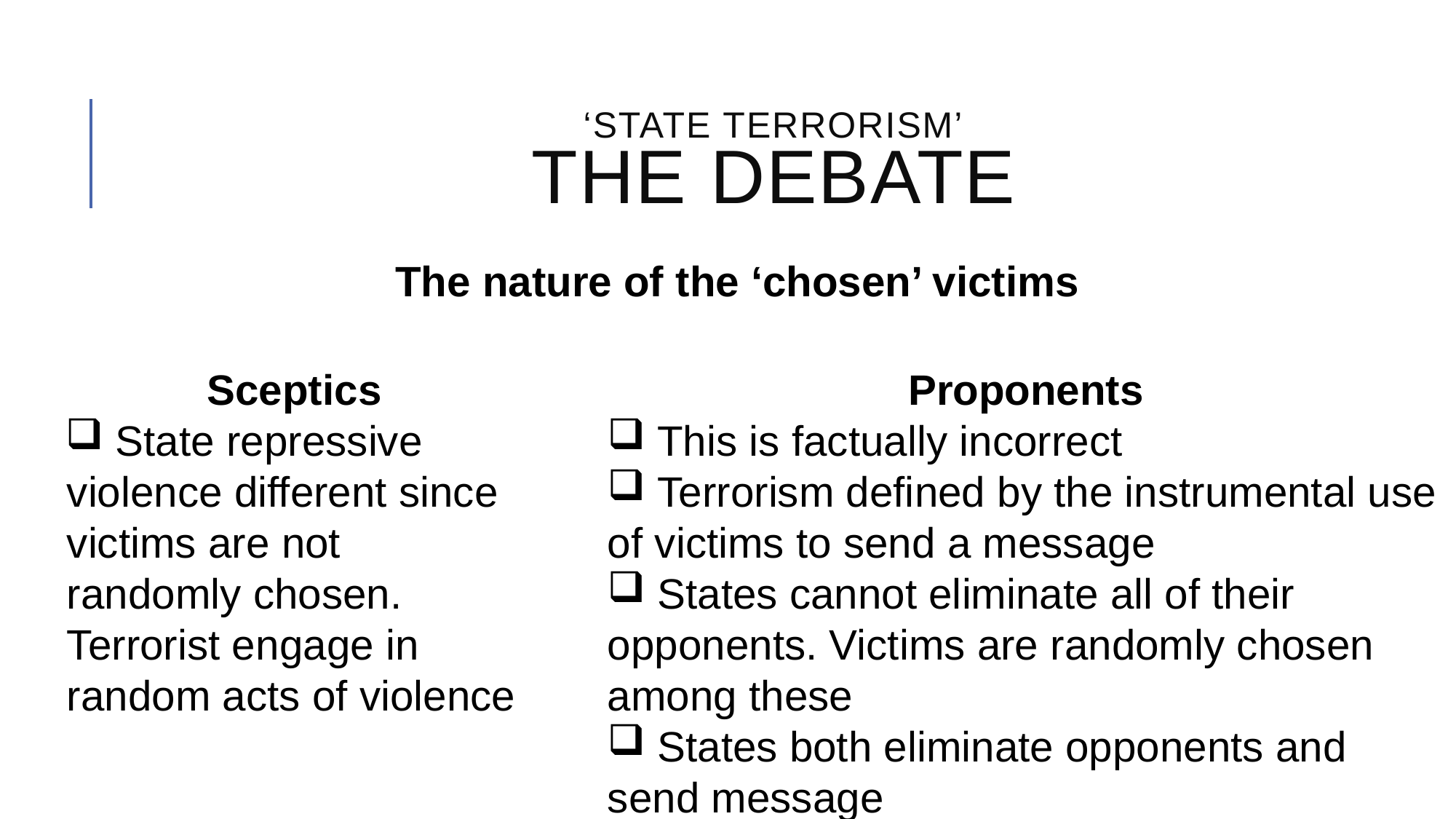

# ‘state terrorism’ THE DEBATE

The nature of the ‘chosen’ victims
Sceptics
 State repressive violence different since victims are not randomly chosen. Terrorist engage in random acts of violence
Proponents
 This is factually incorrect
 Terrorism defined by the instrumental use of victims to send a message
 States cannot eliminate all of their opponents. Victims are randomly chosen among these
 States both eliminate opponents and send message